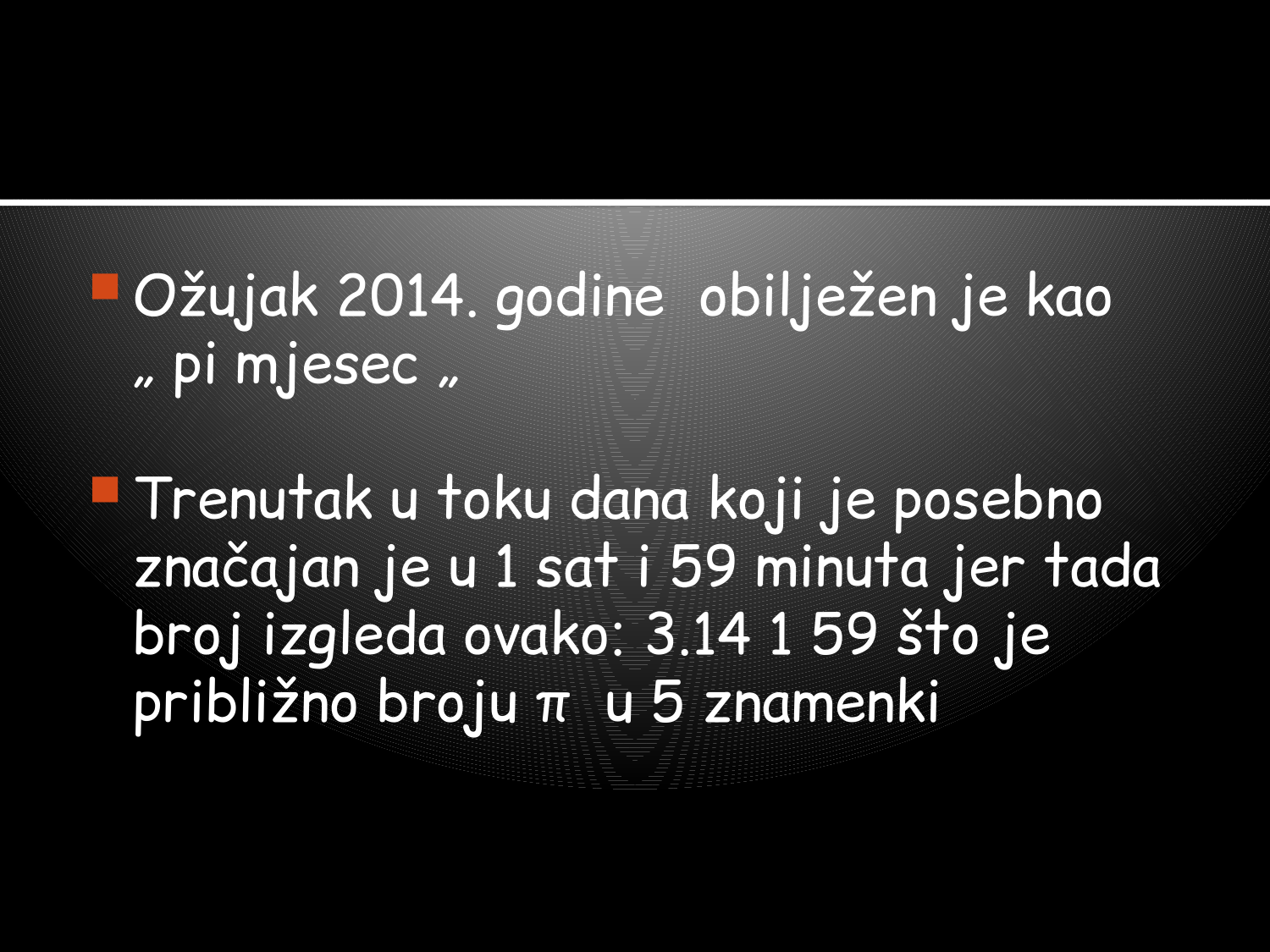

#
Ožujak 2014. godine  obilježen je kao „ pi mjesec „

Trenutak u toku dana koji je posebno značajan je u 1 sat i 59 minuta jer tada broj izgleda ovako: 3.14 1 59 što je približno broju π  u 5 znamenki